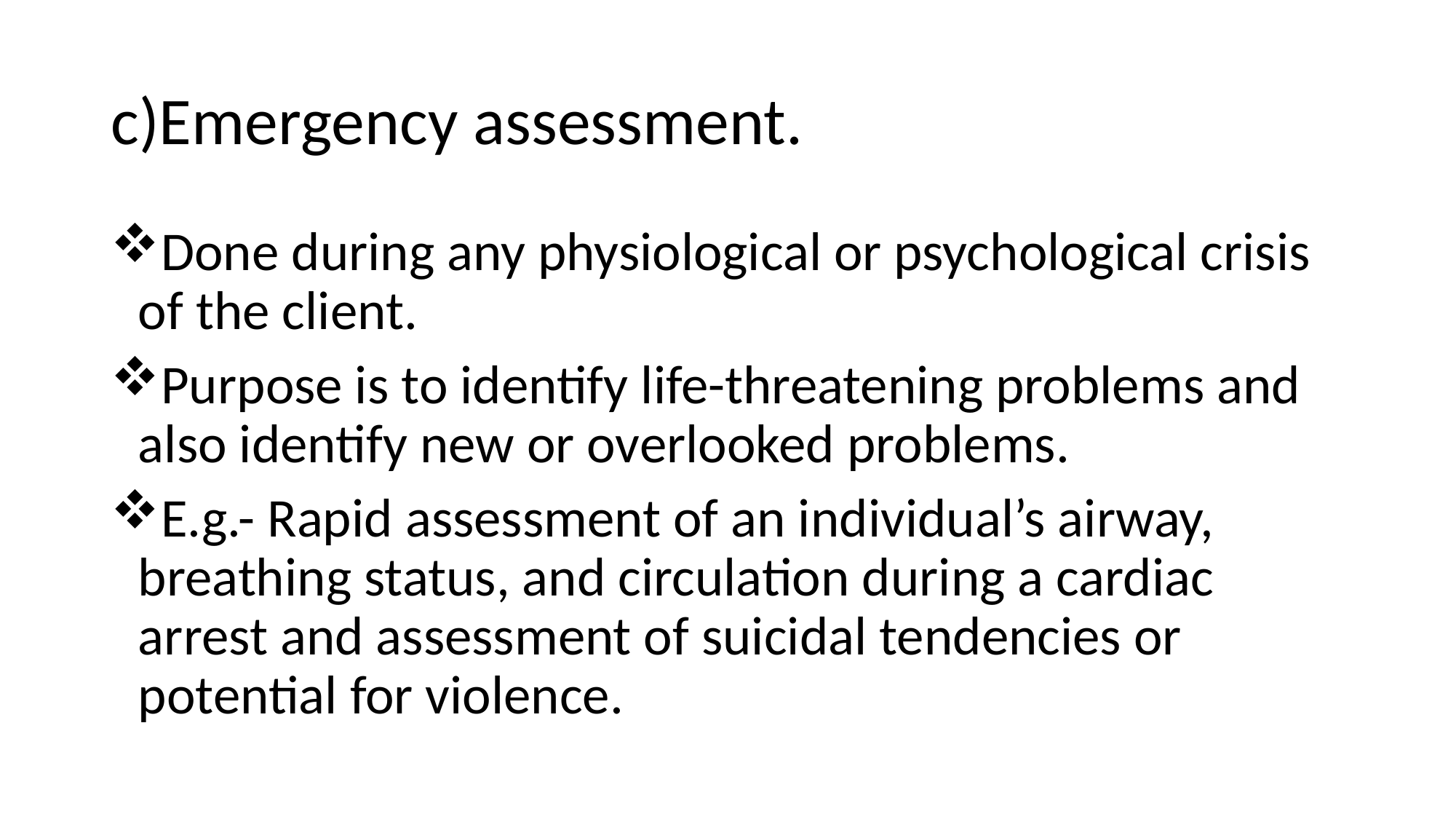

# c)Emergency assessment.
Done during any physiological or psychological crisis of the client.
Purpose is to identify life-threatening problems and also identify new or overlooked problems.
E.g.- Rapid assessment of an individual’s airway, breathing status, and circulation during a cardiac arrest and assessment of suicidal tendencies or potential for violence.